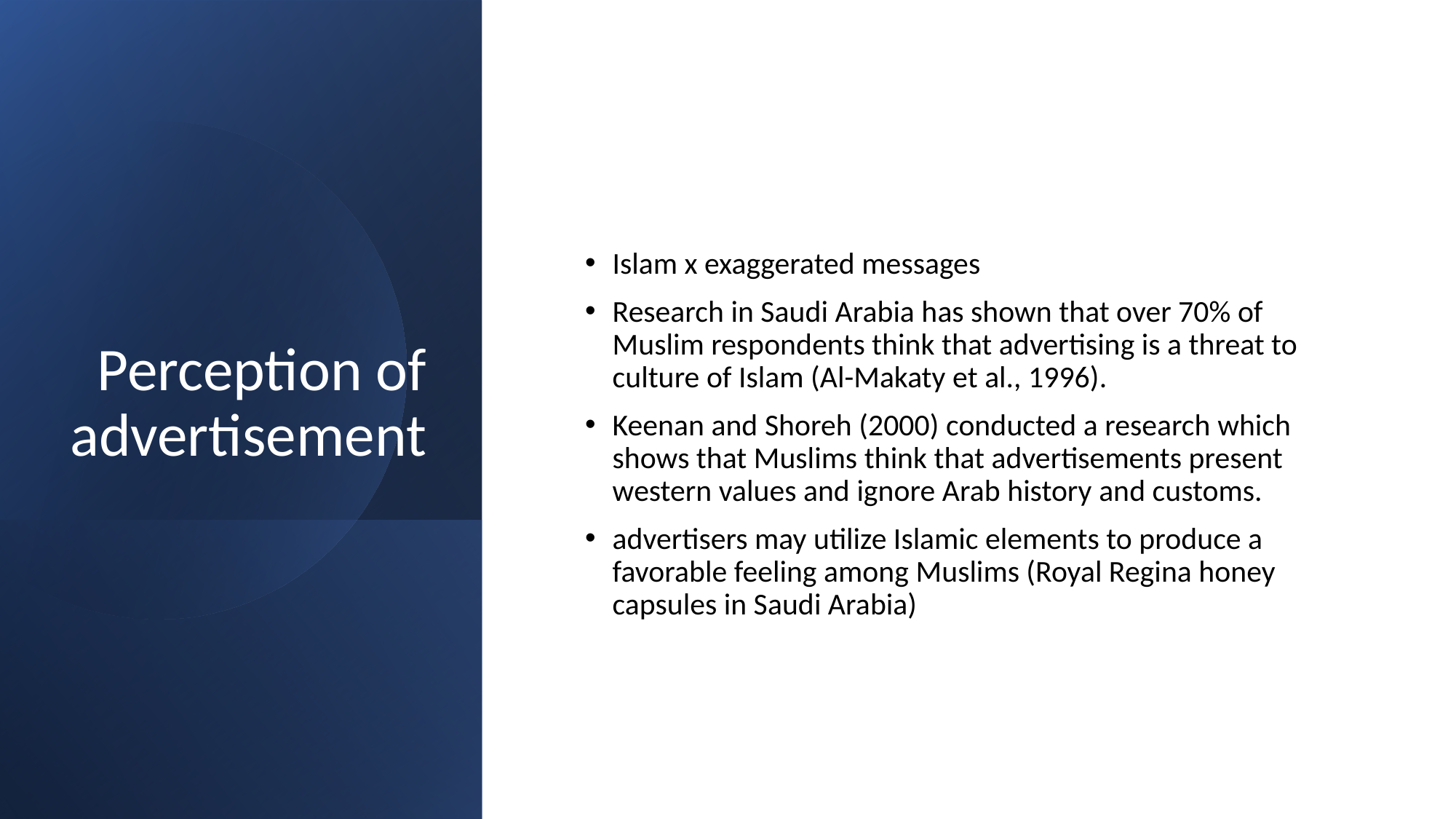

# Perception of advertisement

Islam x exaggerated messages
Research in Saudi Arabia has shown that over 70% of Muslim respondents think that advertising is a threat to culture of Islam (Al-Makaty et al., 1996).
Keenan and Shoreh (2000) conducted a research which shows that Muslims think that advertisements present western values and ignore Arab history and customs.
advertisers may utilize Islamic elements to produce a favorable feeling among Muslims (Royal Regina honey capsules in Saudi Arabia)